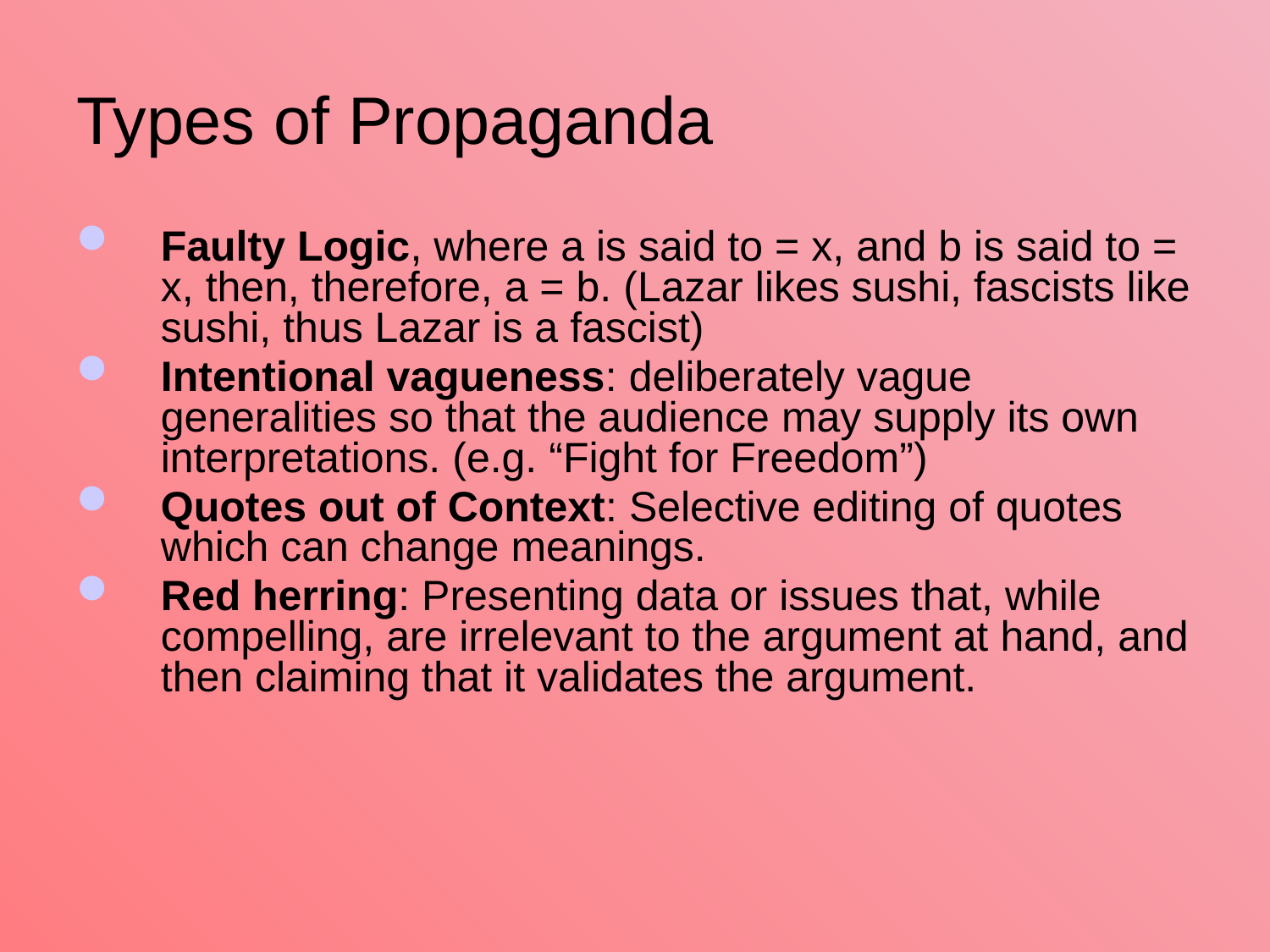

# Types of Propaganda
Faulty Logic, where a is said to = x, and b is said to = x, then, therefore, a = b. (Lazar likes sushi, fascists like sushi, thus Lazar is a fascist)
Intentional vagueness: deliberately vague generalities so that the audience may supply its own interpretations. (e.g. “Fight for Freedom”)
Quotes out of Context: Selective editing of quotes which can change meanings.
Red herring: Presenting data or issues that, while compelling, are irrelevant to the argument at hand, and then claiming that it validates the argument.